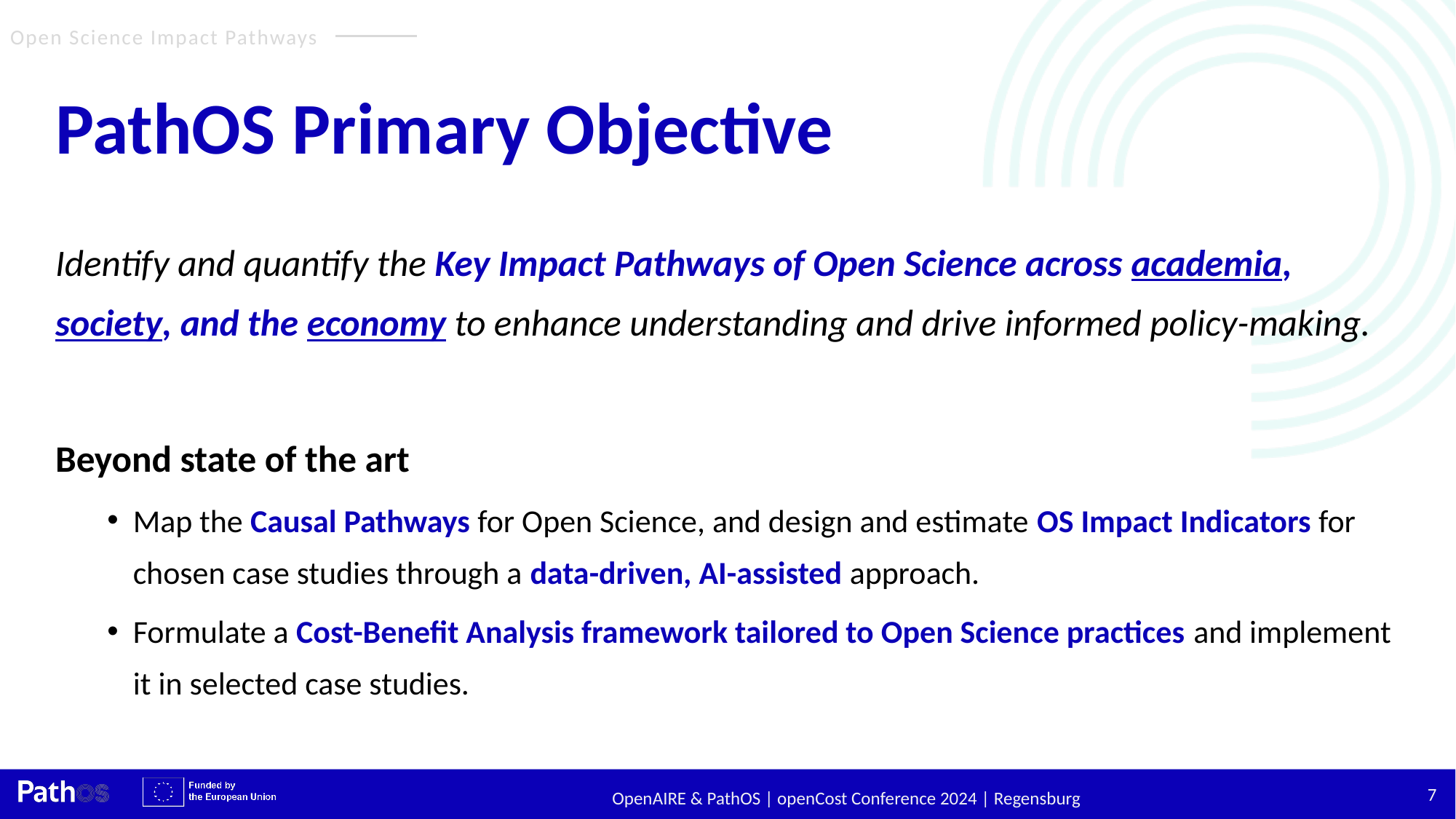

# PathOS Primary Objective
Identify and quantify the Key Impact Pathways of Open Science across academia, society, and the economy to enhance understanding and drive informed policy-making.

Beyond state of the art
Map the Causal Pathways for Open Science, and design and estimate OS Impact Indicators for chosen case studies through a data-driven, AI-assisted approach.
Formulate a Cost-Benefit Analysis framework tailored to Open Science practices and implement it in selected case studies.

7
OpenAIRE & PathOS | openCost Conference 2024 | Regensburg